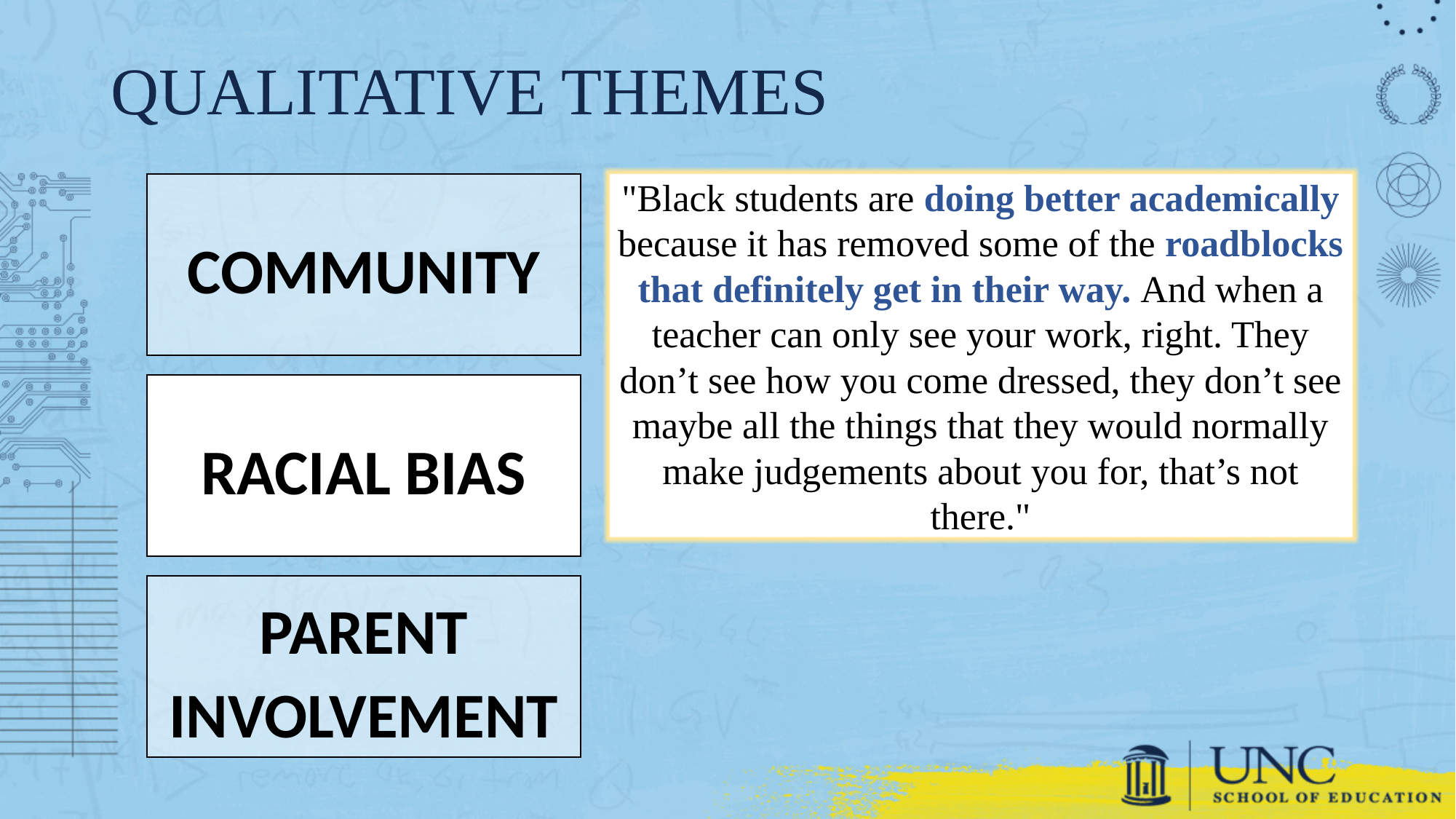

# QUALITATIVE THEMES
"Black students are doing better academically because it has removed some of the roadblocks that definitely get in their way. And when a teacher can only see your work, right. They don’t see how you come dressed, they don’t see maybe all the things that they would normally make judgements about you for, that’s not there."
COMMUNITY
RACIAL BIAS
PARENT INVOLVEMENT